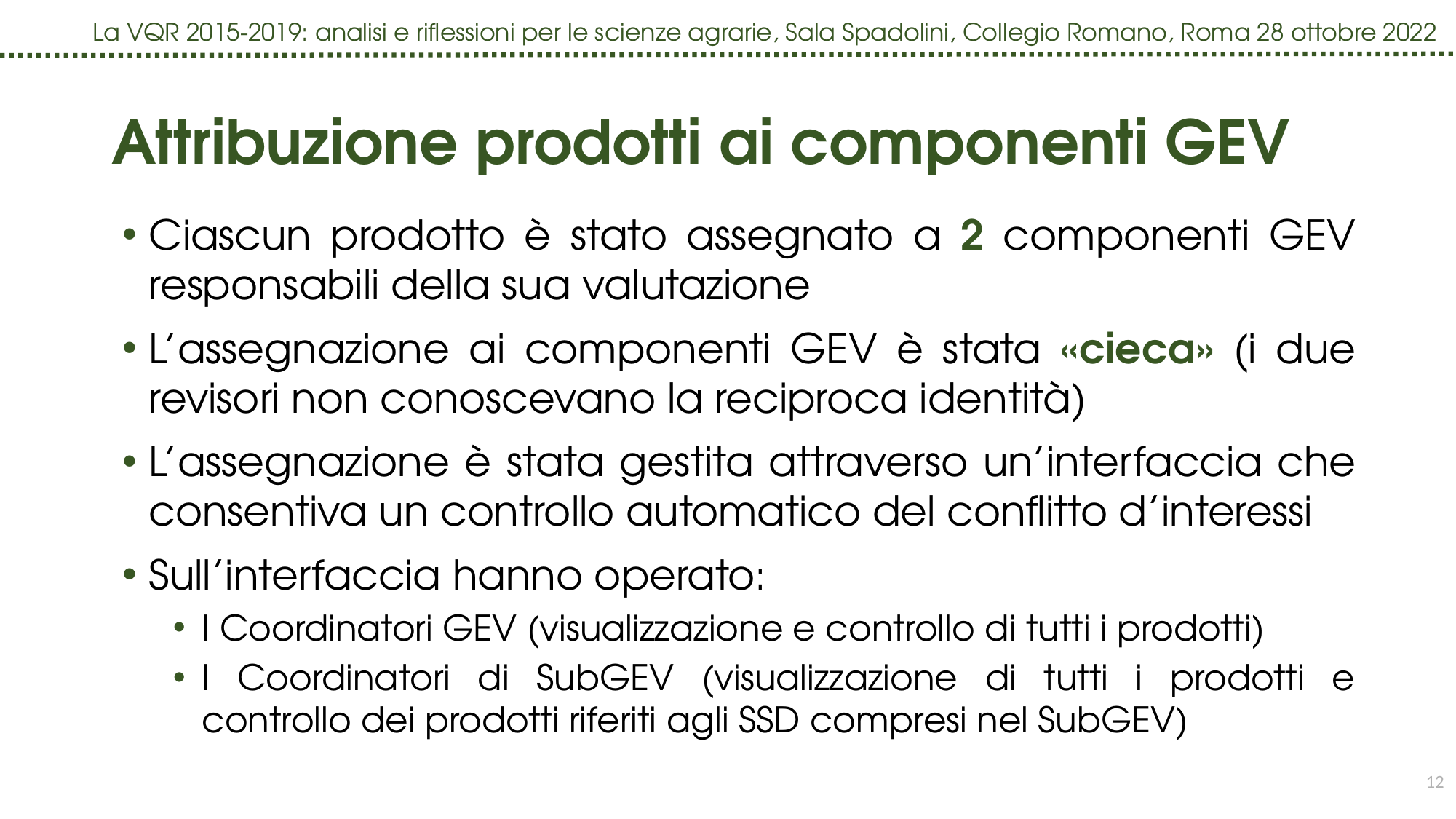

# Attribuzione prodotti ai componenti GEV
Ciascun prodotto è stato assegnato a 2 componenti GEV responsabili della sua valutazione
L’assegnazione ai componenti GEV è stata «cieca» (i due revisori non conoscevano la reciproca identità)
L’assegnazione è stata gestita attraverso un’interfaccia che consentiva un controllo automatico del conflitto d’interessi
Sull’interfaccia hanno operato:
I Coordinatori GEV (visualizzazione e controllo di tutti i prodotti)
I Coordinatori di SubGEV (visualizzazione di tutti i prodotti e controllo dei prodotti riferiti agli SSD compresi nel SubGEV)
12